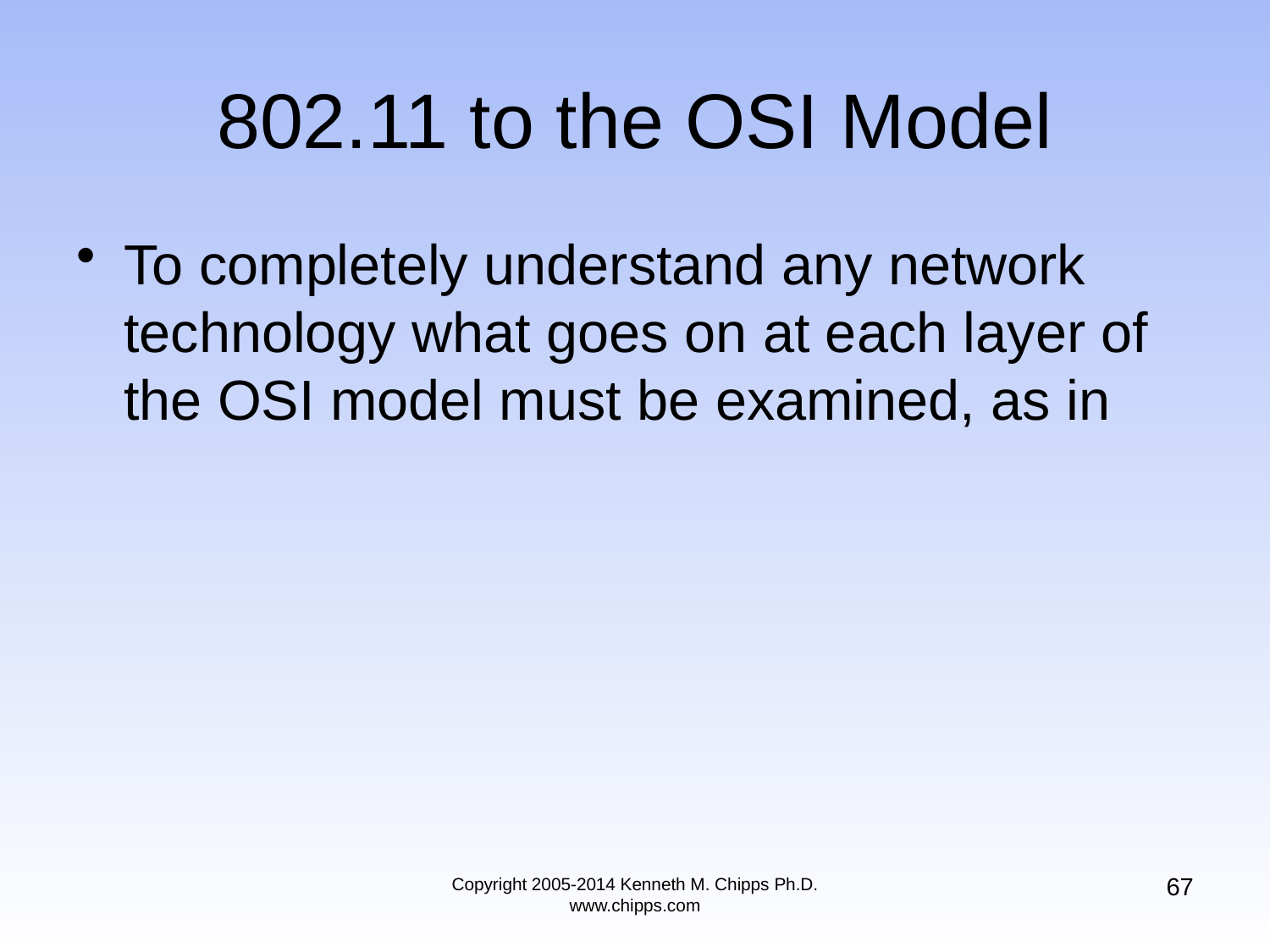

# 802.11 to the OSI Model
To completely understand any network technology what goes on at each layer of the OSI model must be examined, as in
67
Copyright 2005-2014 Kenneth M. Chipps Ph.D. www.chipps.com